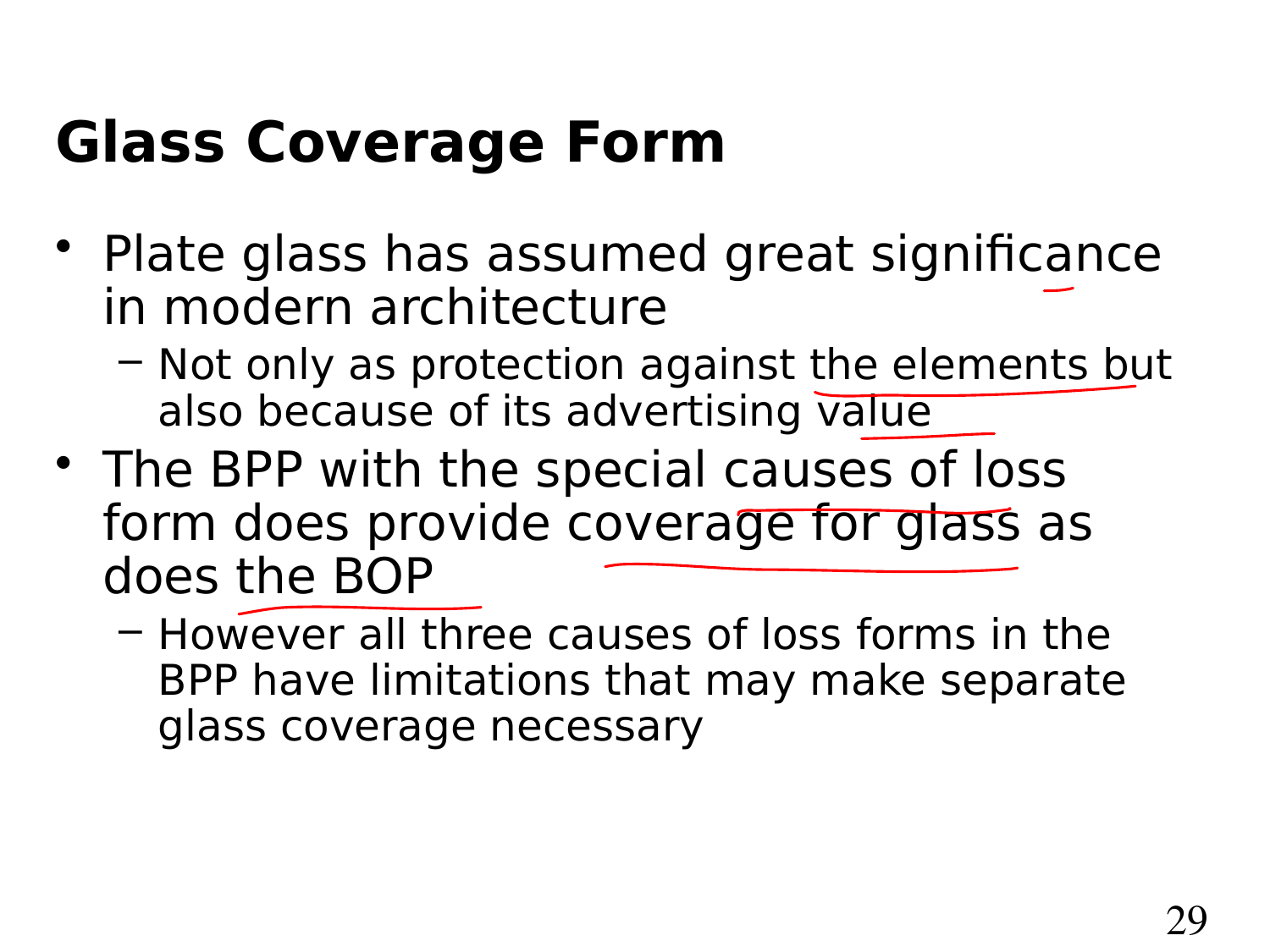

# Glass Coverage Form
Plate glass has assumed great significance in modern architecture
Not only as protection against the elements but also because of its advertising value
The BPP with the special causes of loss form does provide coverage for glass as does the BOP
However all three causes of loss forms in the BPP have limitations that may make separate glass coverage necessary

29